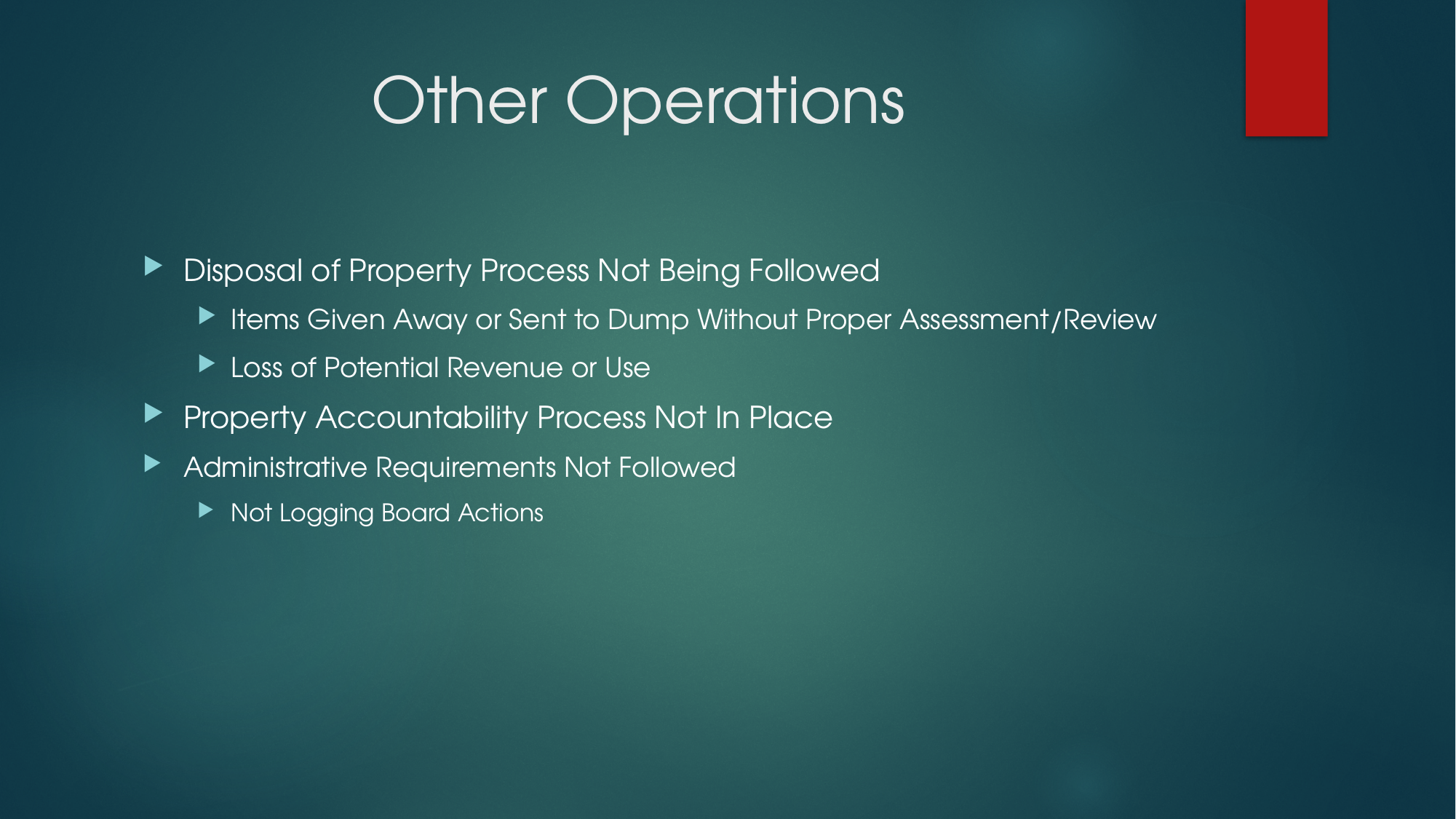

# Other Operations
Disposal of Property Process Not Being Followed
Items Given Away or Sent to Dump Without Proper Assessment/Review
Loss of Potential Revenue or Use
Property Accountability Process Not In Place
Administrative Requirements Not Followed
Not Logging Board Actions